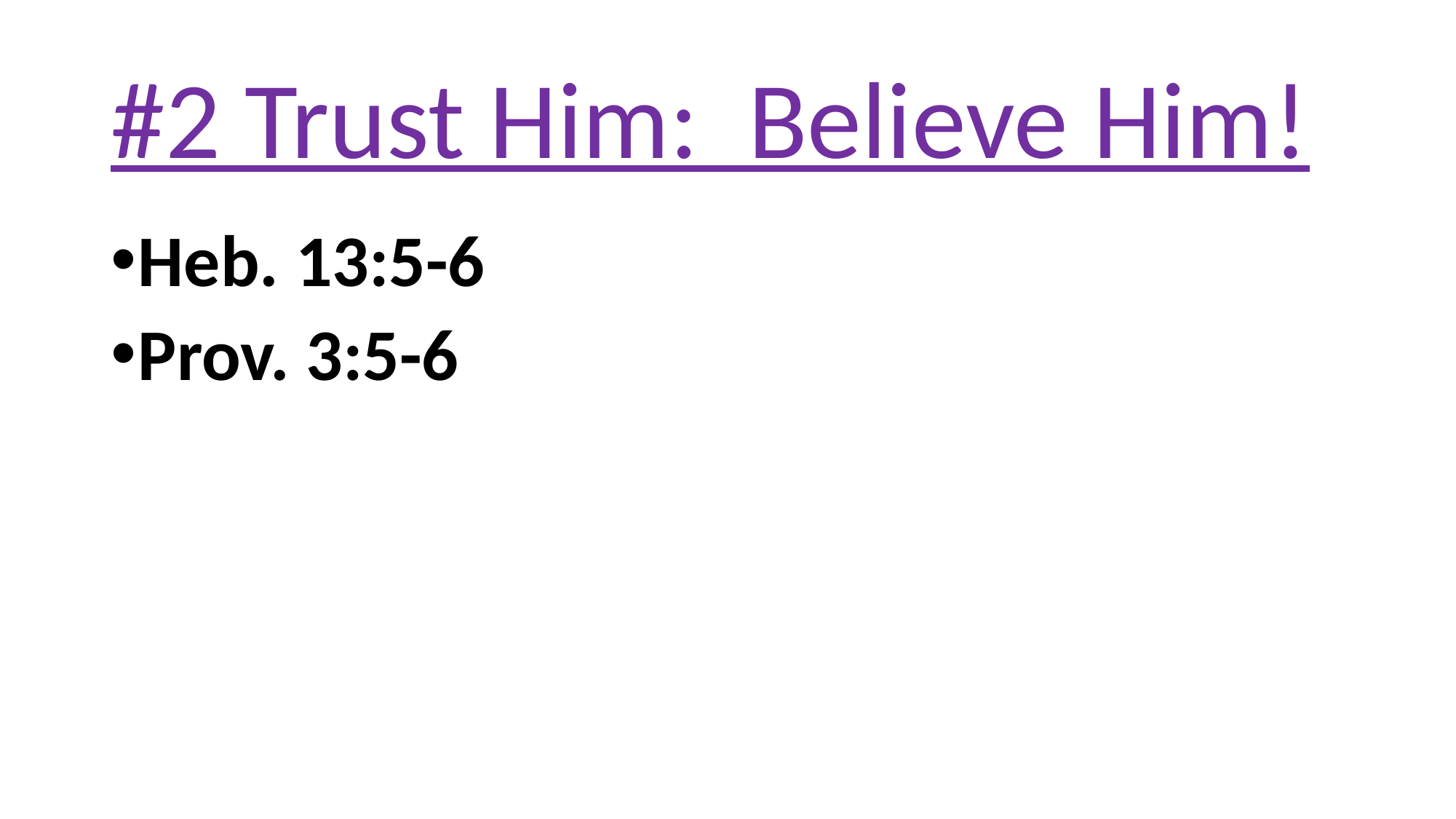

# #2 Trust Him:  Believe Him!
Heb. 13:5-6
Prov. 3:5-6